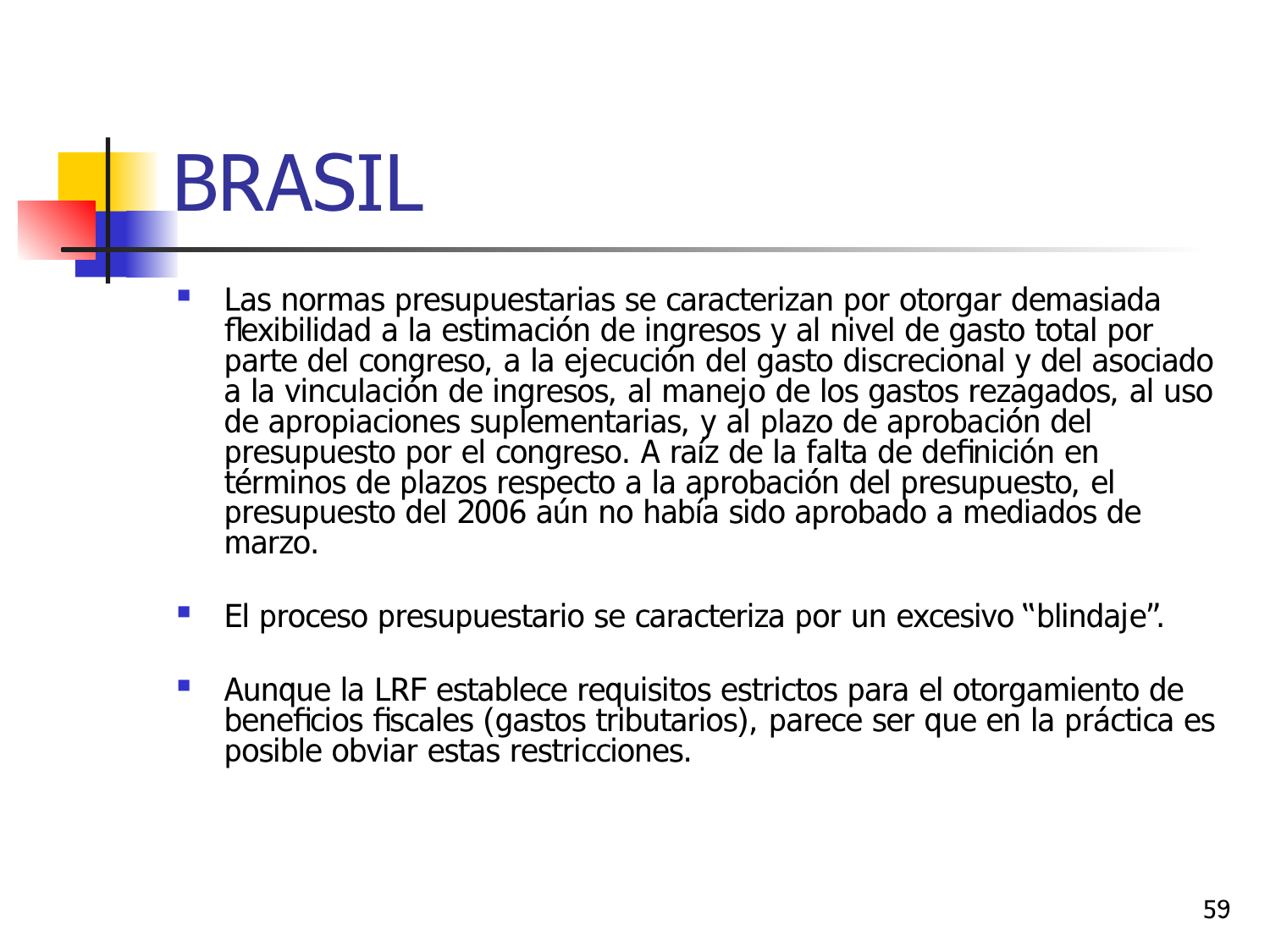

# BRASIL
Las normas presupuestarias se caracterizan por otorgar demasiada flexibilidad a la estimación de ingresos y al nivel de gasto total por parte del congreso, a la ejecución del gasto discrecional y del asociado a la vinculación de ingresos, al manejo de los gastos rezagados, al uso de apropiaciones suplementarias, y al plazo de aprobación del presupuesto por el congreso. A raíz de la falta de definición en términos de plazos respecto a la aprobación del presupuesto, el presupuesto del 2006 aún no había sido aprobado a mediados de marzo.

El proceso presupuestario se caracteriza por un excesivo “blindaje”.

Aunque la LRF establece requisitos estrictos para el otorgamiento de beneficios fiscales (gastos tributarios), parece ser que en la práctica es posible obviar estas restricciones.
59